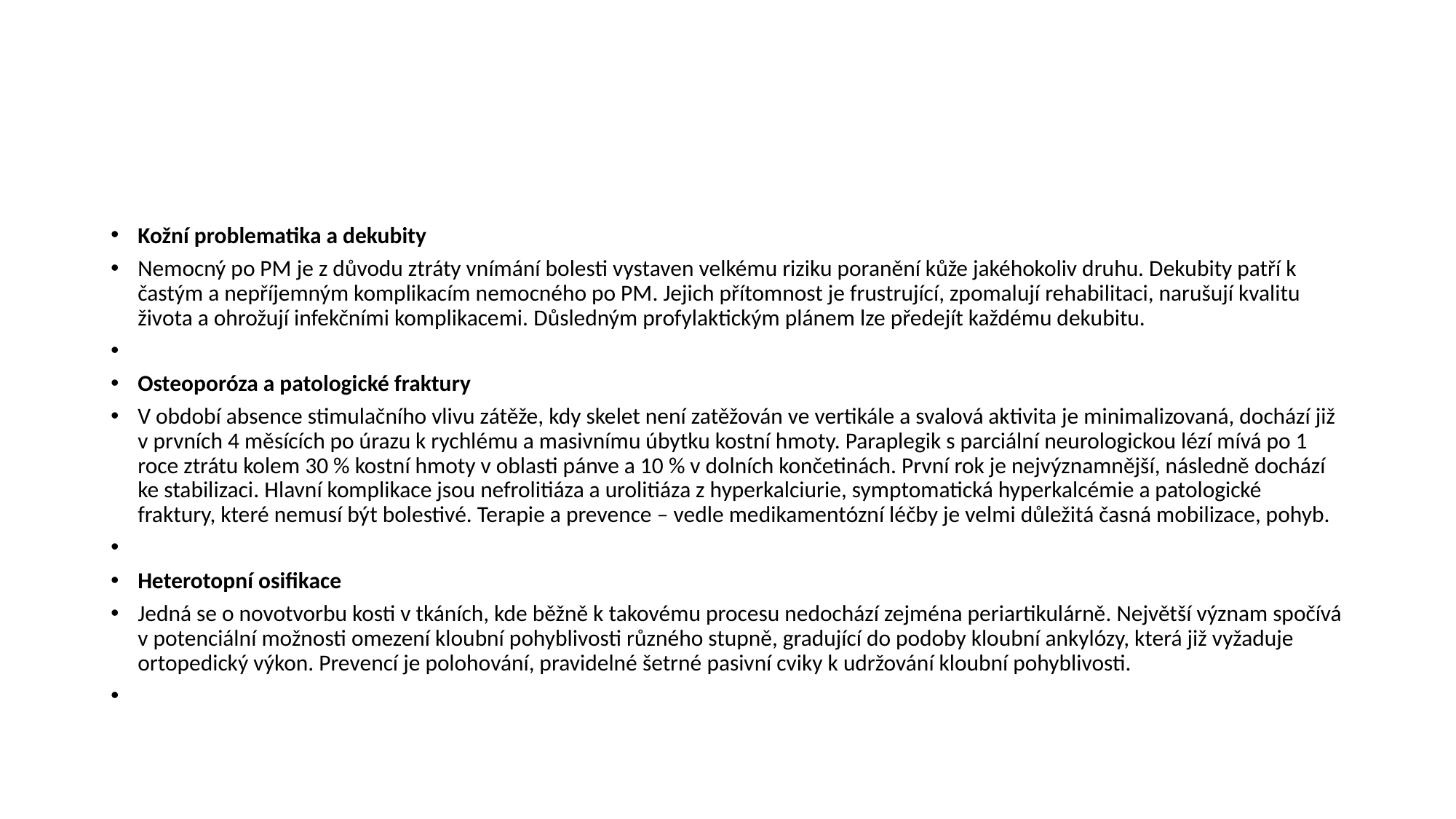

#
Kožní problematika a dekubity
Nemocný po PM je z důvodu ztráty vnímání bolesti vystaven velkému riziku poranění kůže jakéhokoliv druhu. Dekubity patří k častým a nepříjemným komplikacím nemocného po PM. Jejich přítomnost je frustrující, zpomalují rehabilitaci, narušují kvalitu života a ohrožují infekčními komplikacemi. Důsledným profylaktickým plánem lze předejít každému dekubitu.

Osteoporóza a patologické fraktury
V období absence stimulačního vlivu zátěže, kdy skelet není zatěžován ve vertikále a svalová aktivita je minimalizovaná, dochází již v prvních 4 měsících po úrazu k rychlému a masivnímu úbytku kostní hmoty. Paraplegik s parciální neurologickou lézí mívá po 1 roce ztrátu kolem 30 % kostní hmoty v oblasti pánve a 10 % v dolních končetinách. První rok je nejvýznamnější, následně dochází ke stabilizaci. Hlavní komplikace jsou nefrolitiáza a urolitiáza z hyperkalciurie, symptomatická hyperkalcémie a patologické fraktury, které nemusí být bolestivé. Terapie a prevence – vedle medikamentózní léčby je velmi důležitá časná mobilizace, pohyb.

Heterotopní osifikace
Jedná se o novotvorbu kosti v tkáních, kde běžně k takovému procesu nedochází zejména periartikulárně. Největší význam spočívá v potenciální možnosti omezení kloubní pohyblivosti různého stupně, gradující do podoby kloubní ankylózy, která již vyžaduje ortopedický výkon. Prevencí je polohování, pravidelné šetrné pasivní cviky k udržování kloubní pohyblivosti.